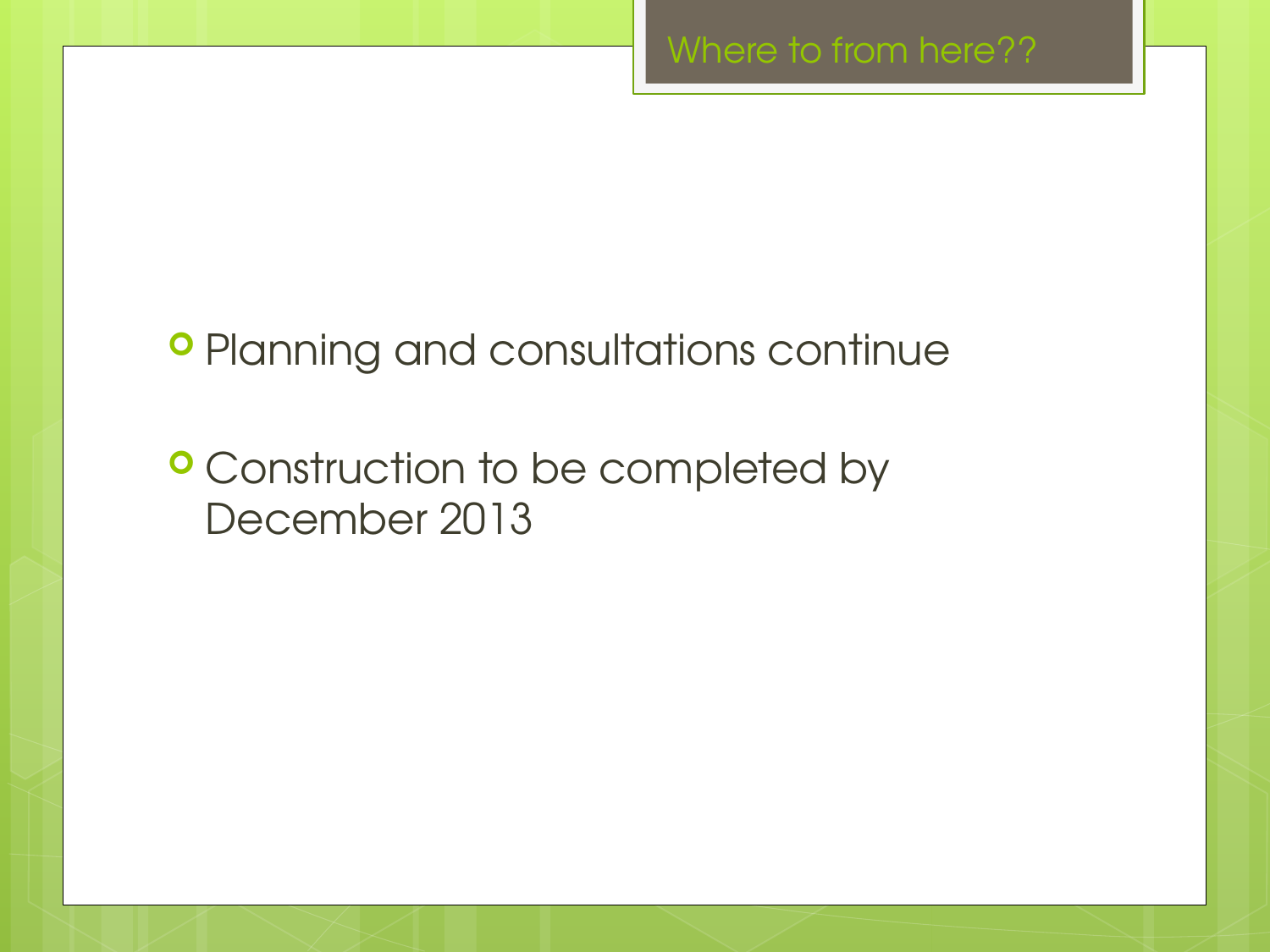

# Where to from here??
Planning and consultations continue

Construction to be completed by December 2013